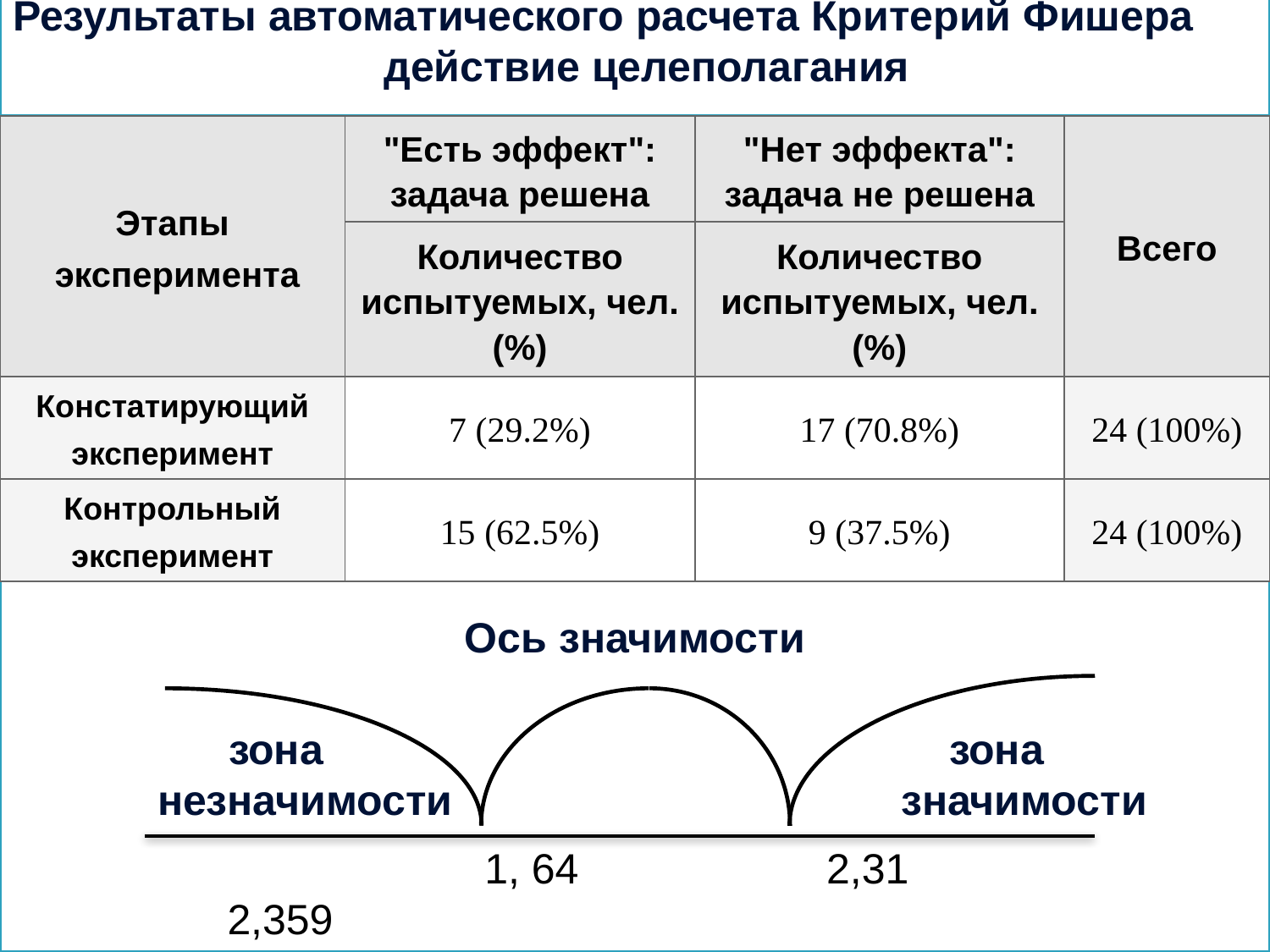

Результаты автоматического расчета Критерий Фишера
  действие целеполагания

Ось значимости
| Этапы эксперимента | "Есть эффект": задача решена | "Нет эффекта": задача не решена | Всего |
| --- | --- | --- | --- |
|  | Количество испытуемых, чел.(%) | Количество испытуемых, чел.(%) |  |
| Констатирующий эксперимент | 7 (29.2%) | 17 (70.8%) | 24 (100%) |
| Контрольный эксперимент | 15 (62.5%) | 9 (37.5%) | 24 (100%) |

      зона                                                     зона
незначимости                                      значимости
                           1, 64                     2,31    2,359